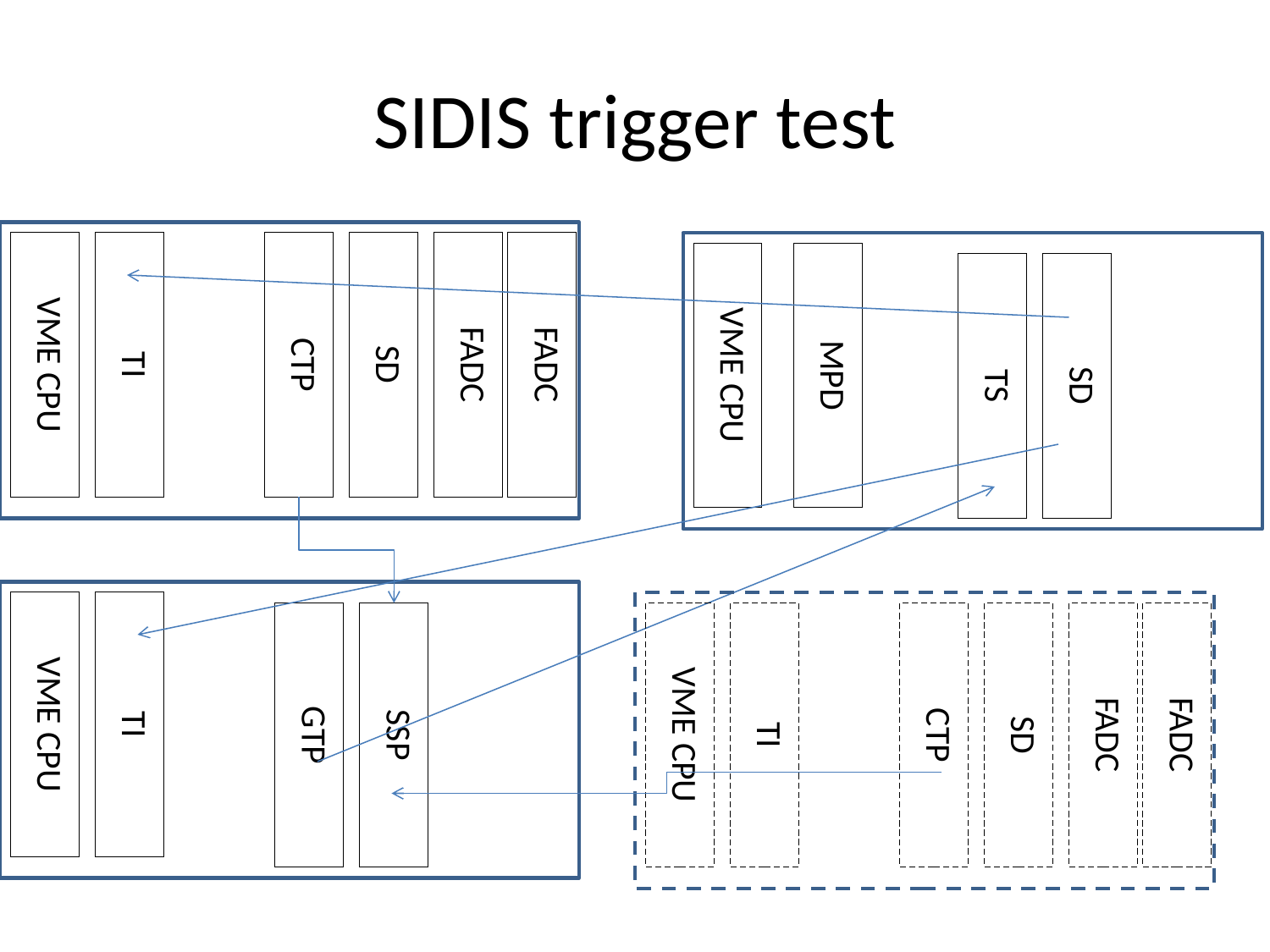

# SIDIS trigger test

VME CPU
TI
CTP
SD
FADC
FADC

VME CPU
MPD
TS
SD

VME CPU
TI
GTP
SSP

VME CPU
TI
CTP
SD
FADC
FADC